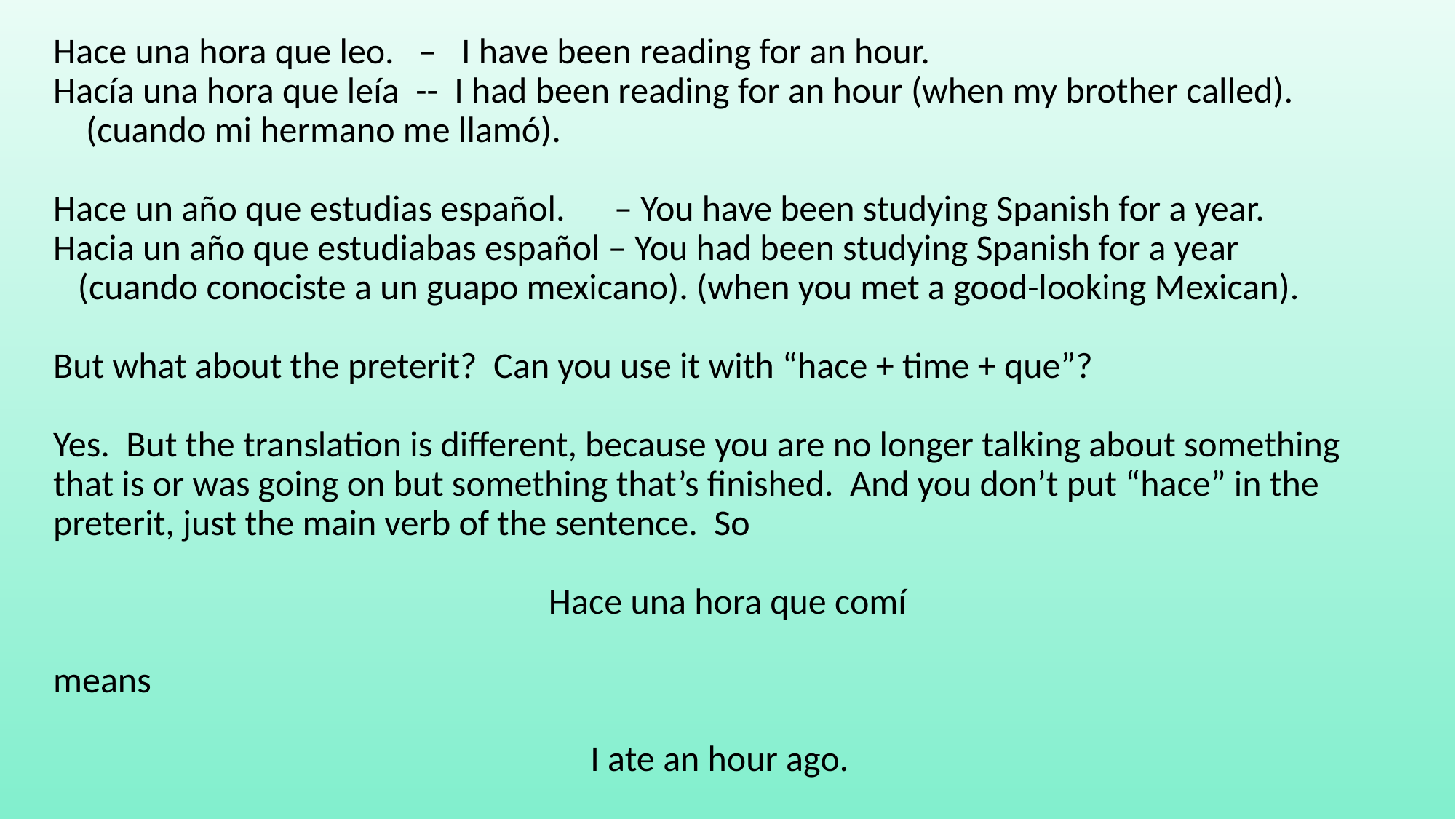

Hace una hora que leo.   –   I have been reading for an hour.
Hacía una hora que leía  --  I had been reading for an hour (when my brother called).
    (cuando mi hermano me llamó).

Hace un año que estudias español.      – You have been studying Spanish for a year.
Hacia un año que estudiabas español – You had been studying Spanish for a year
   (cuando conociste a un guapo mexicano). (when you met a good-looking Mexican).

But what about the preterit?  Can you use it with “hace + time + que”?

Yes.  But the translation is different, because you are no longer talking about something that is or was going on but something that’s finished.  And you don’t put “hace” in the preterit, just the main verb of the sentence.  So

Hace una hora que comí

means

I ate an hour ago.
#